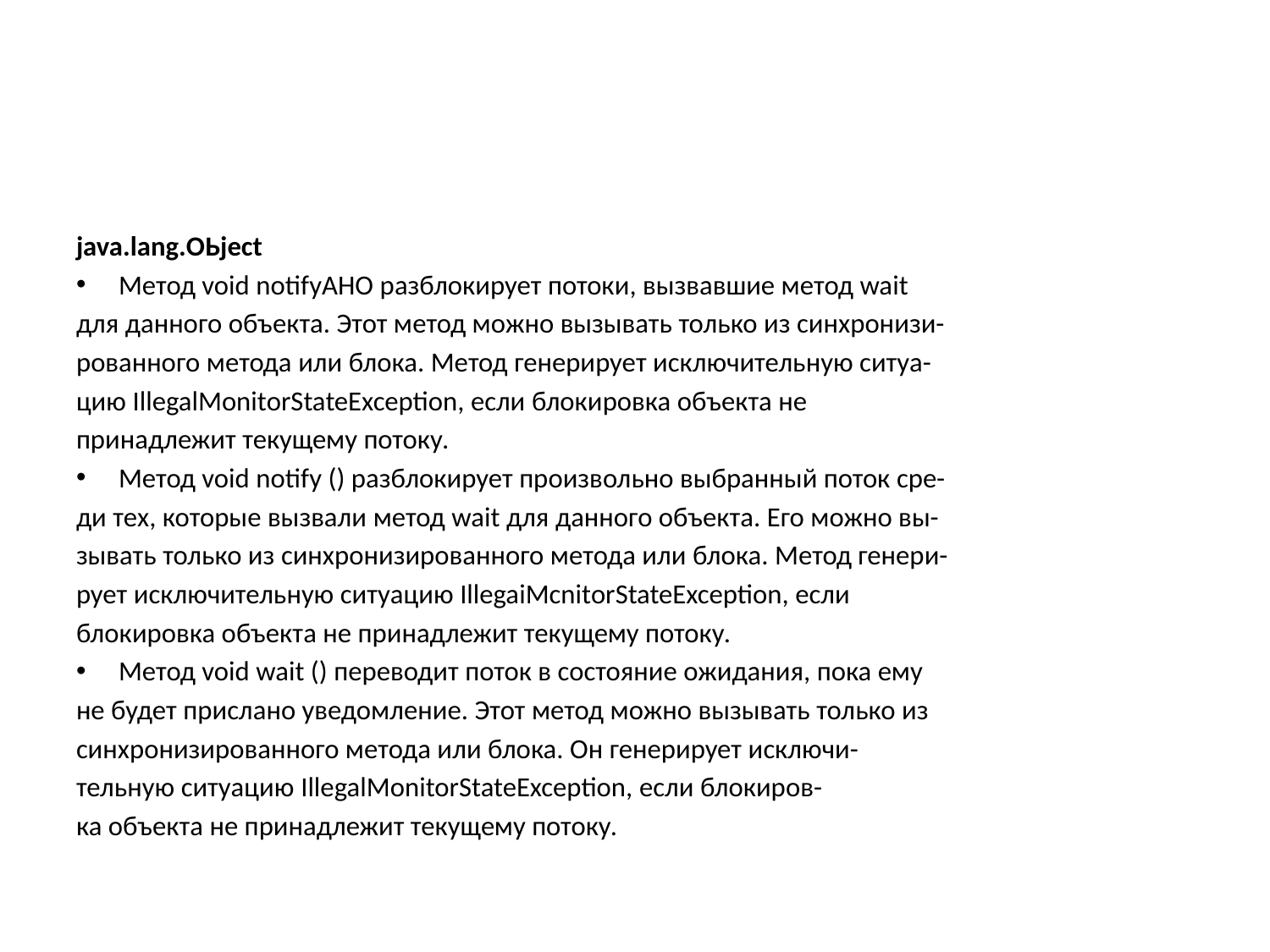

#
java.lang.ОЬject
Метод void notifyAHO разблокирует потоки, вызвавшие метод wait
для данного объекта. Этот метод можно вызывать только из синхронизи-
рованного метода или блока. Метод генерирует исключительную ситуа-
цию IllegalMonitorStateException, если блокировка объекта не
принадлежит текущему потоку.
Метод void notify () разблокирует произвольно выбранный поток сре-
ди тех, которые вызвали метод wait для данного объекта. Его можно вы-
зывать только из синхронизированного метода или блока. Метод генери-
рует исключительную ситуацию IllegaiMcnitorStateException, если
блокировка объекта не принадлежит текущему потоку.
Метод void wait () переводит поток в состояние ожидания, пока ему
не будет прислано уведомление. Этот метод можно вызывать только из
синхронизированного метода или блока. Он генерирует исключи-
тельную ситуацию IllegalMonitorStateException, если блокиров-
ка объекта не принадлежит текущему потоку.